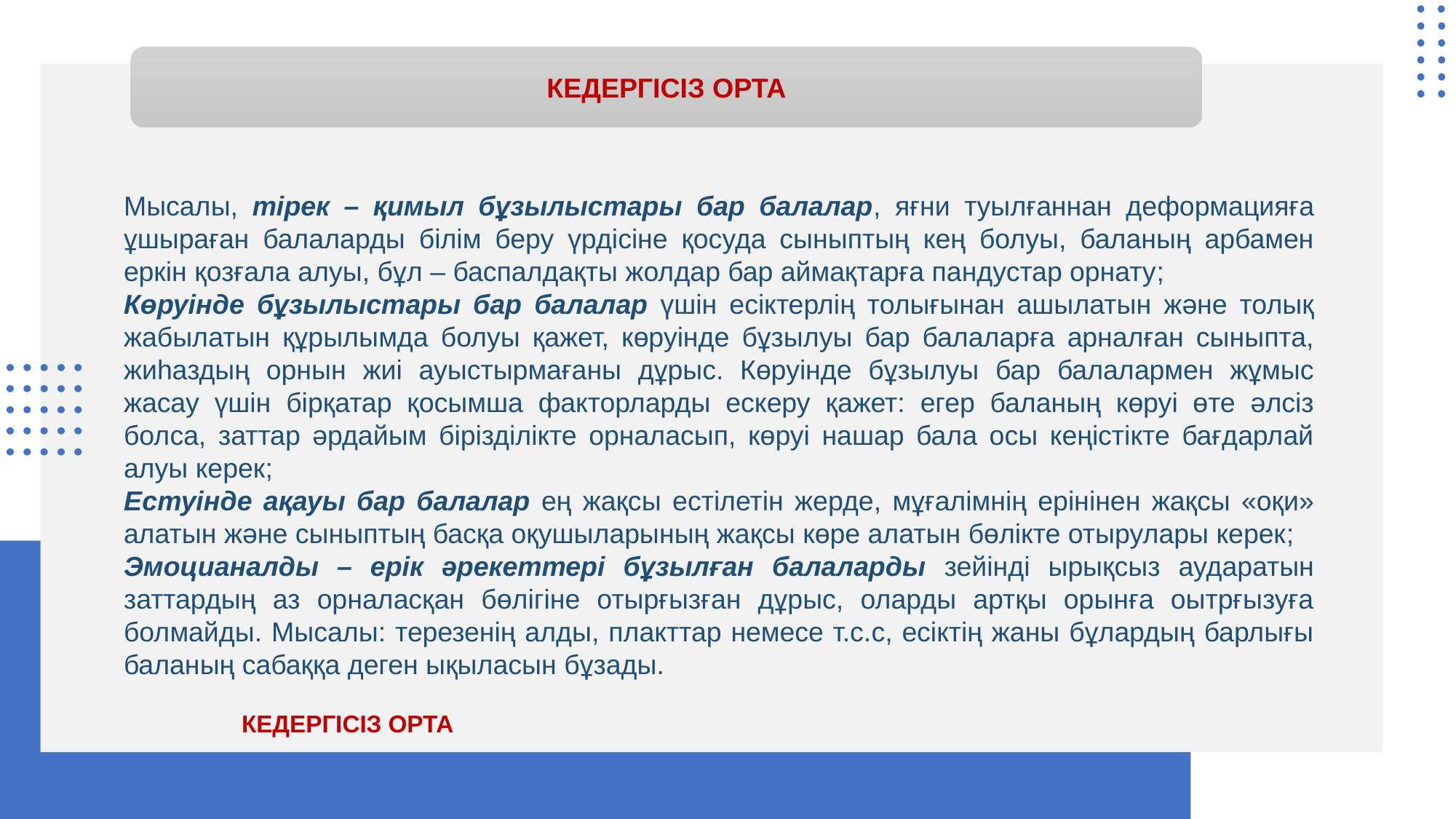

КЕДЕРГІСІЗ ОРТА

Мысалы, тірек – қимыл бұзылыстары бар балалар, яғни туылғаннан деформацияға ұшыраған балаларды білім беру үрдісіне қосуда сыныптың кең болуы, баланың арбамен еркін қозғала алуы, бұл – баспалдақты жолдар бар аймақтарға пандустар орнату;
Көруінде бұзылыстары бар балалар үшін есіктерлің толығынан ашылатын және толық жабылатын құрылымда болуы қажет, көруінде бұзылуы бар балаларға арналған сыныпта, жиһаздың орнын жиі ауыстырмағаны дұрыс. Көруінде бұзылуы бар балалармен жұмыс жасау үшін бірқатар қосымша факторларды ескеру қажет: егер баланың көруі өте әлсіз болса, заттар әрдайым бірізділікте орналасып, көруі нашар бала осы кеңістікте бағдарлай алуы керек;
Естуінде ақауы бар балалар ең жақсы естілетін жерде, мұғалімнің ерінінен жақсы «оқи» алатын және сыныптың басқа оқушыларының жақсы көре алатын бөлікте отырулары керек;
Эмоцианалды – ерік әрекеттері бұзылған балаларды зейінді ырықсыз аударатын заттардың аз орналасқан бөлігіне отырғызған дұрыс, оларды артқы орынға оытрғызуға болмайды. Мысалы: терезенің алды, плакттар немесе т.с.с, есіктің жаны бұлардың барлығы баланың сабаққа деген ықыласын бұзады.

# КЕДЕРГІСІЗ ОРТА